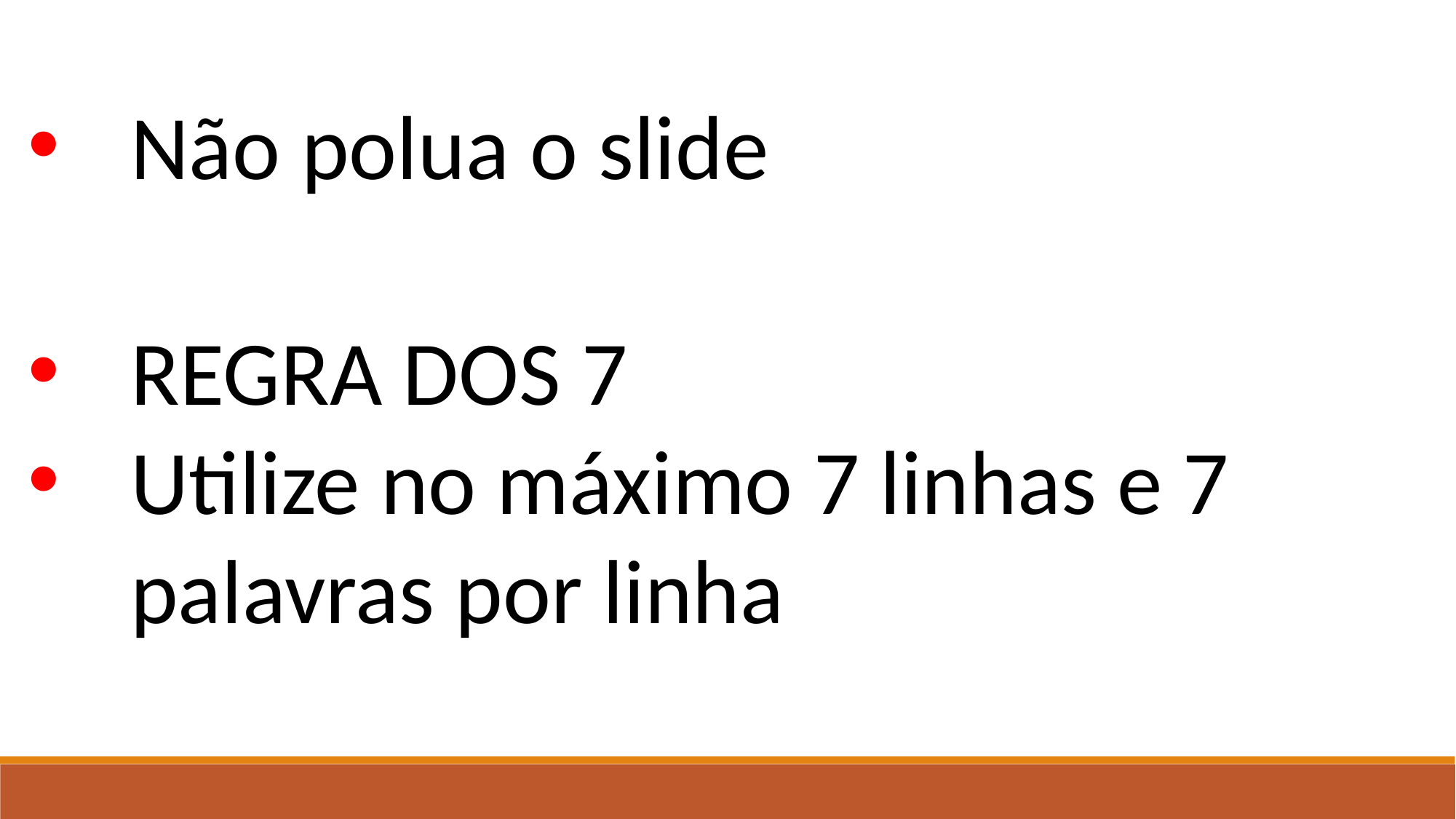

Não polua o slide

REGRA DOS 7
Utilize no máximo 7 linhas e 7 palavras por linha